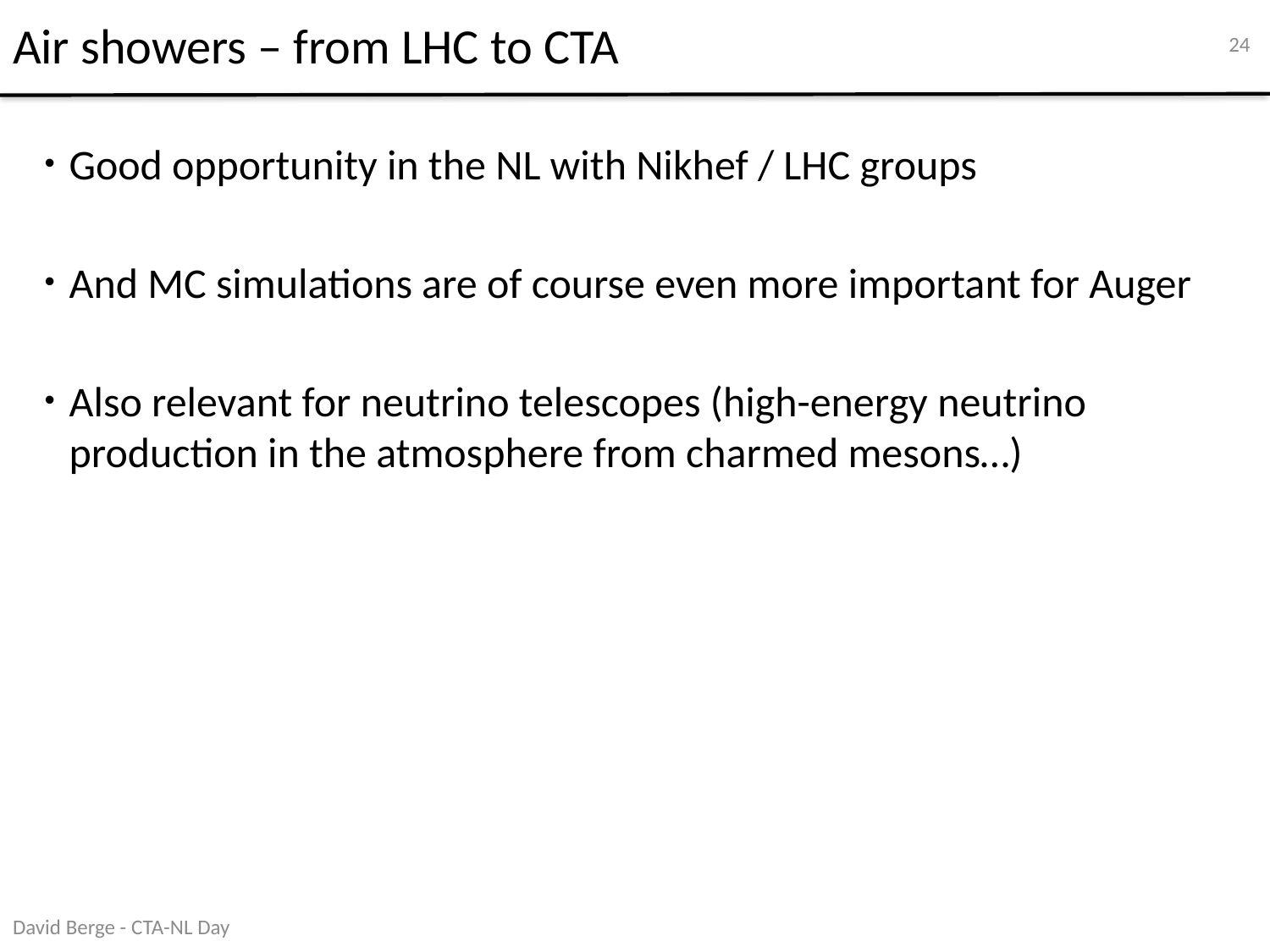

# Air showers – from LHC to CTA
24
Good opportunity in the NL with Nikhef / LHC groups

And MC simulations are of course even more important for Auger

Also relevant for neutrino telescopes (high-energy neutrino production in the atmosphere from charmed mesons…)
David Berge - CTA-NL Day